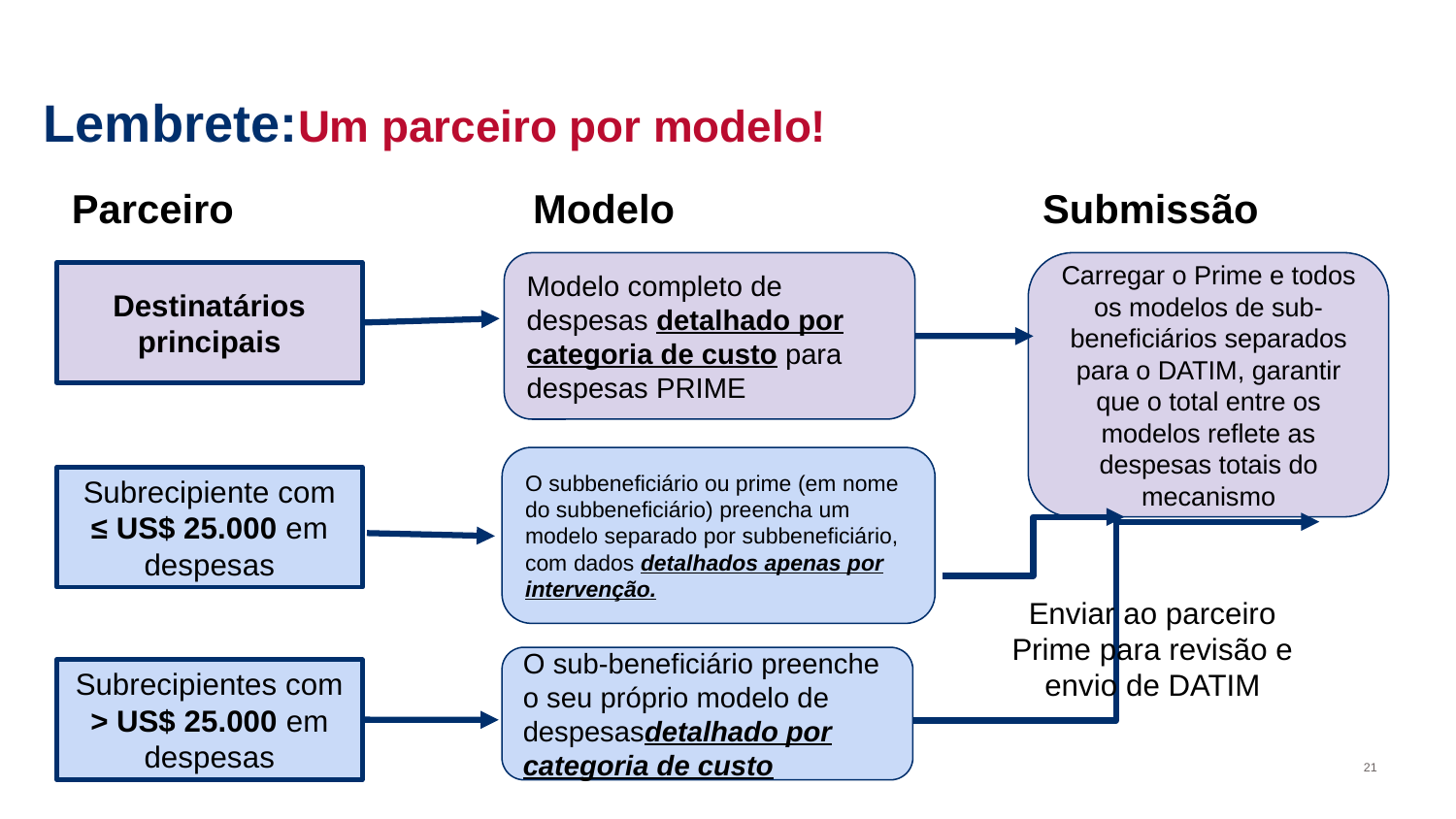

# Lembrete:Um parceiro por modelo!
Parceiro
Modelo
Submissão
Modelo completo de despesas detalhado por categoria de custo para despesas PRIME
Carregar o Prime e todos os modelos de sub-beneficiários separados para o DATIM, garantir que o total entre os modelos reflete as despesas totais do mecanismo
Destinatários principais
O subbeneficiário ou prime (em nome do subbeneficiário) preencha um modelo separado por subbeneficiário, com dados detalhados apenas por intervenção.
Subrecipiente com ≤ US$ 25.000 em despesas
Enviar ao parceiro Prime para revisão e envio de DATIM
O sub-beneficiário preenche o seu próprio modelo de despesasdetalhado por categoria de custo
Subrecipientes com > US$ 25.000 em despesas
21